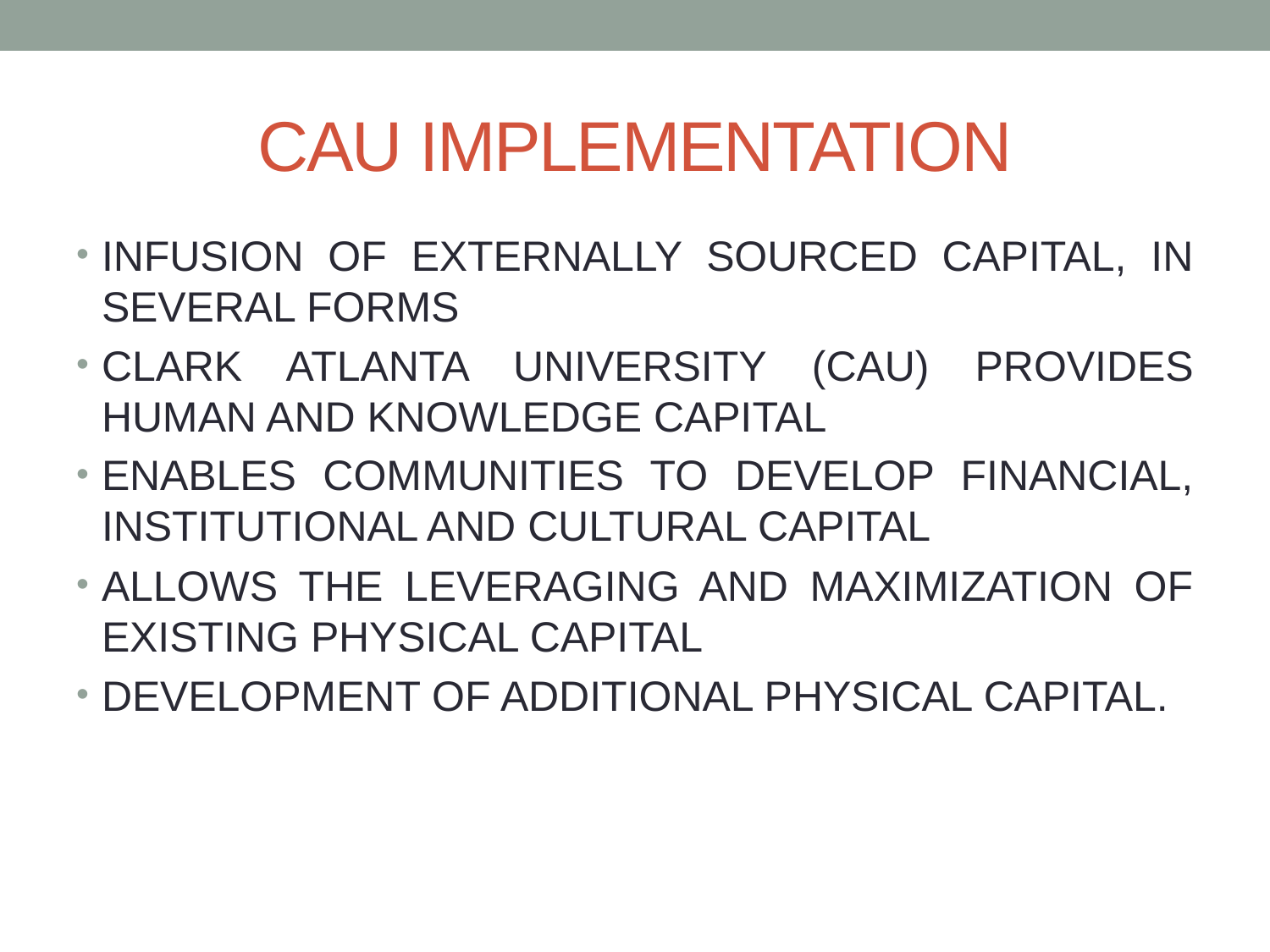

# CAU IMPLEMENTATION
INFUSION OF EXTERNALLY SOURCED CAPITAL, IN SEVERAL FORMS
CLARK ATLANTA UNIVERSITY (CAU) PROVIDES HUMAN AND KNOWLEDGE CAPITAL
ENABLES COMMUNITIES TO DEVELOP FINANCIAL, INSTITUTIONAL AND CULTURAL CAPITAL
ALLOWS THE LEVERAGING AND MAXIMIZATION OF EXISTING PHYSICAL CAPITAL
DEVELOPMENT OF ADDITIONAL PHYSICAL CAPITAL.